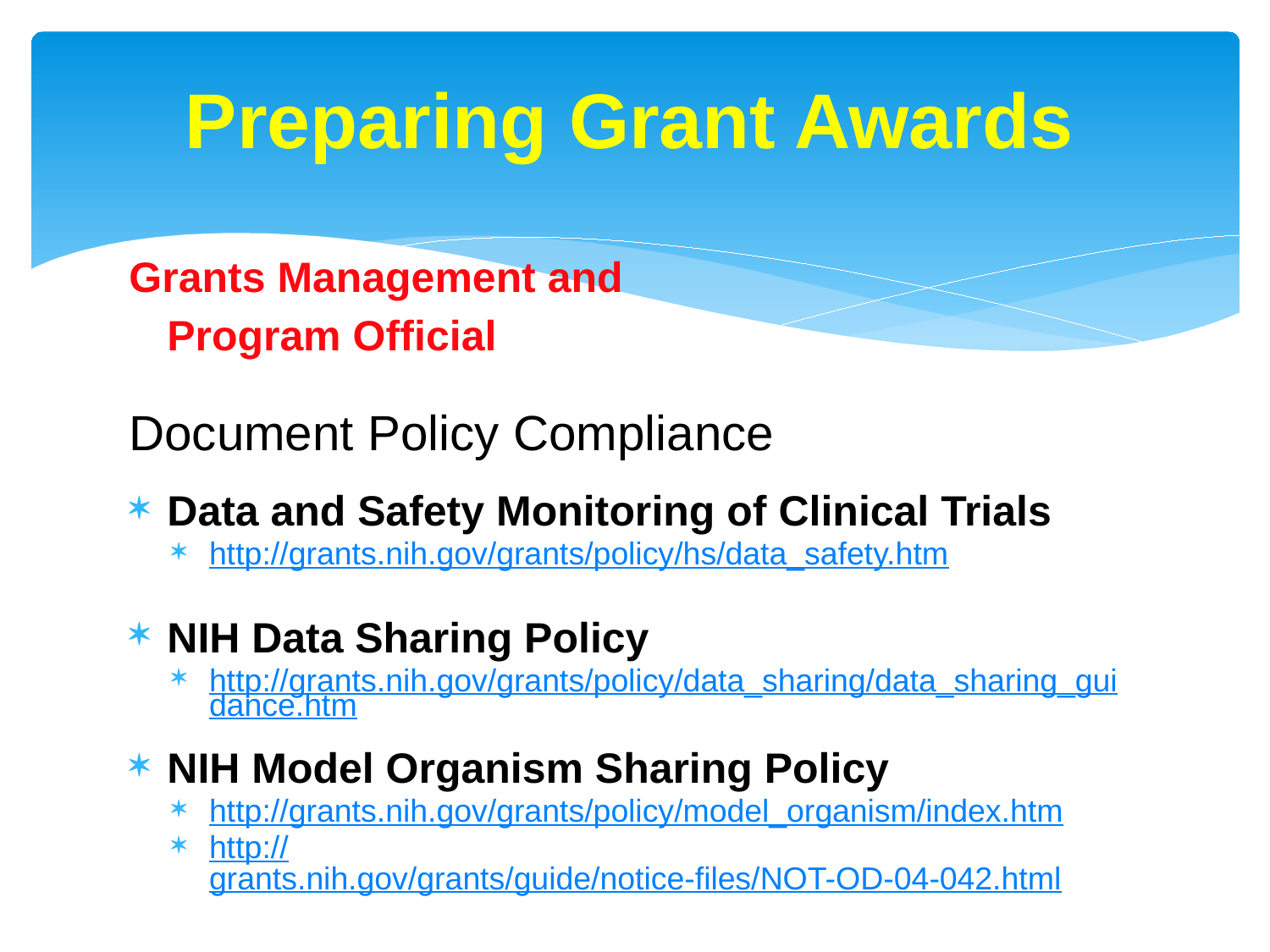

Preparing Grant Awards
Grants Management and
	Program Official

Document Policy Compliance

Data and Safety Monitoring of Clinical Trials
http://grants.nih.gov/grants/policy/hs/data_safety.htm

NIH Data Sharing Policy
http://grants.nih.gov/grants/policy/data_sharing/data_sharing_guidance.htm

NIH Model Organism Sharing Policy
http://grants.nih.gov/grants/policy/model_organism/index.htm
http://grants.nih.gov/grants/guide/notice-files/NOT-OD-04-042.html